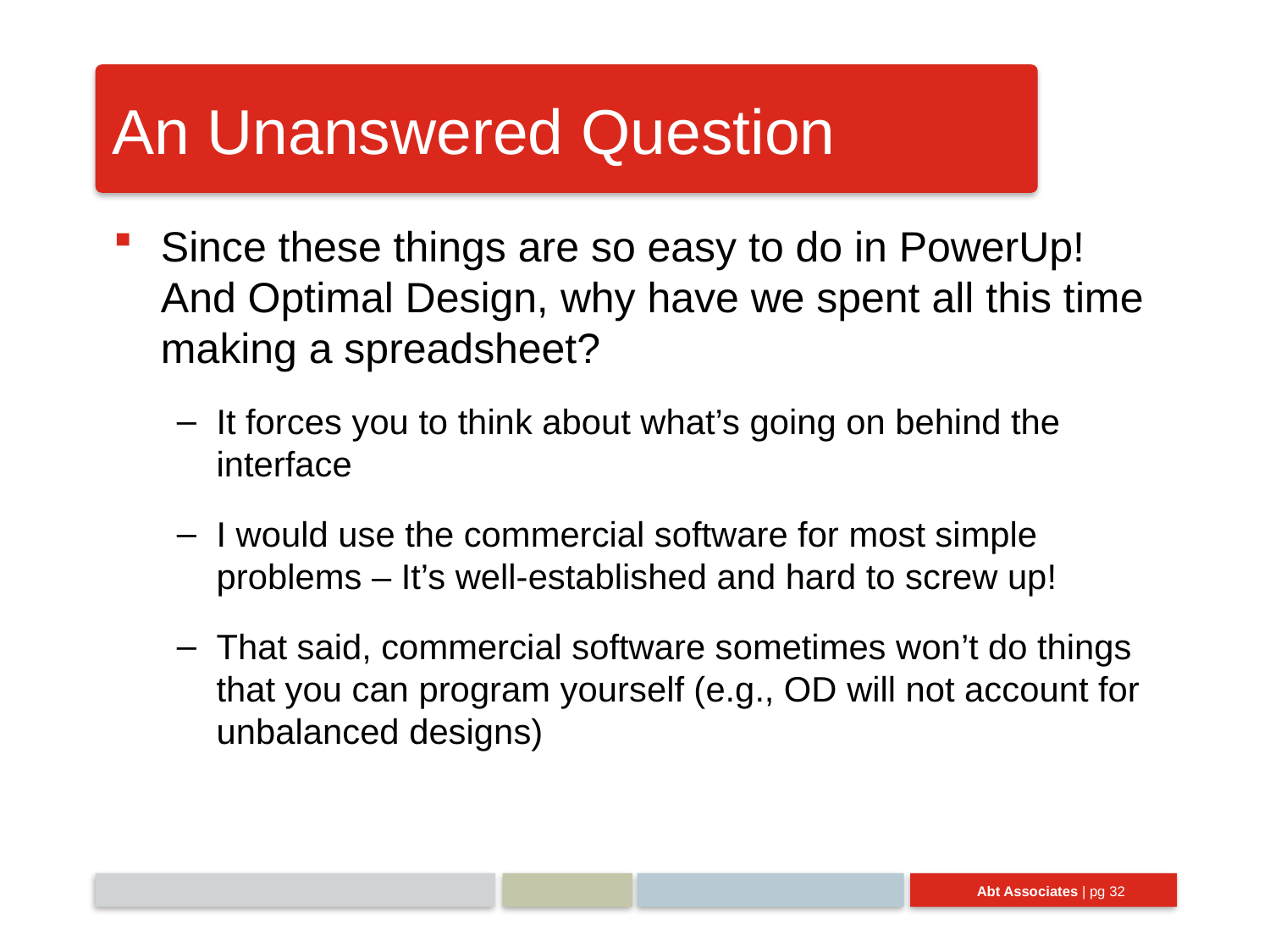

# An Unanswered Question
Since these things are so easy to do in PowerUp! And Optimal Design, why have we spent all this time making a spreadsheet?
It forces you to think about what’s going on behind the interface
I would use the commercial software for most simple problems – It’s well-established and hard to screw up!
That said, commercial software sometimes won’t do things that you can program yourself (e.g., OD will not account for unbalanced designs)